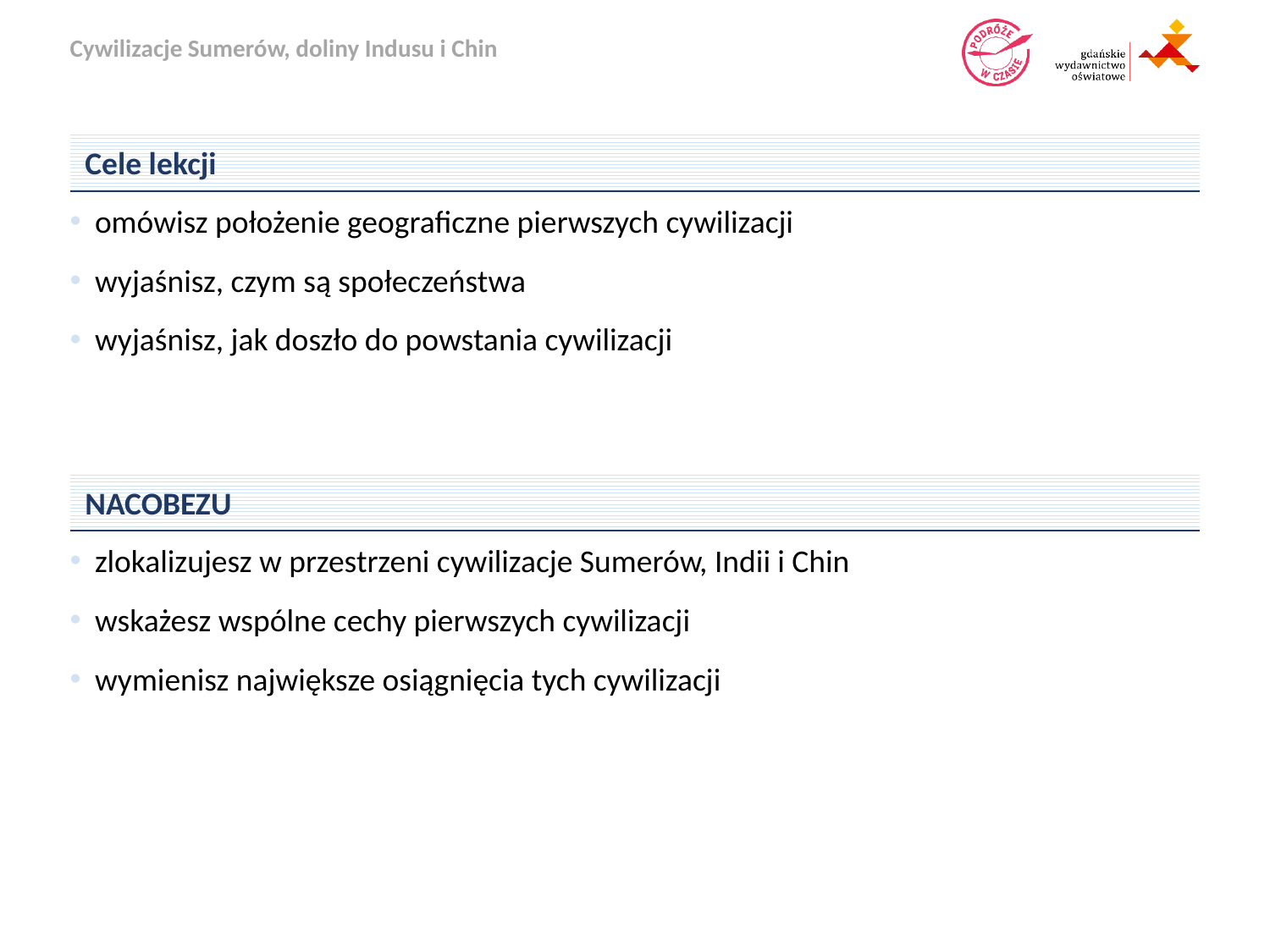

Cele lekcji
omówisz położenie geograficzne pierwszych cywilizacji
wyjaśnisz, czym są społeczeństwa
wyjaśnisz, jak doszło do powstania cywilizacji
NACOBEZU
zlokalizujesz w przestrzeni cywilizacje Sumerów, Indii i Chin
wskażesz wspólne cechy pierwszych cywilizacji
wymienisz największe osiągnięcia tych cywilizacji